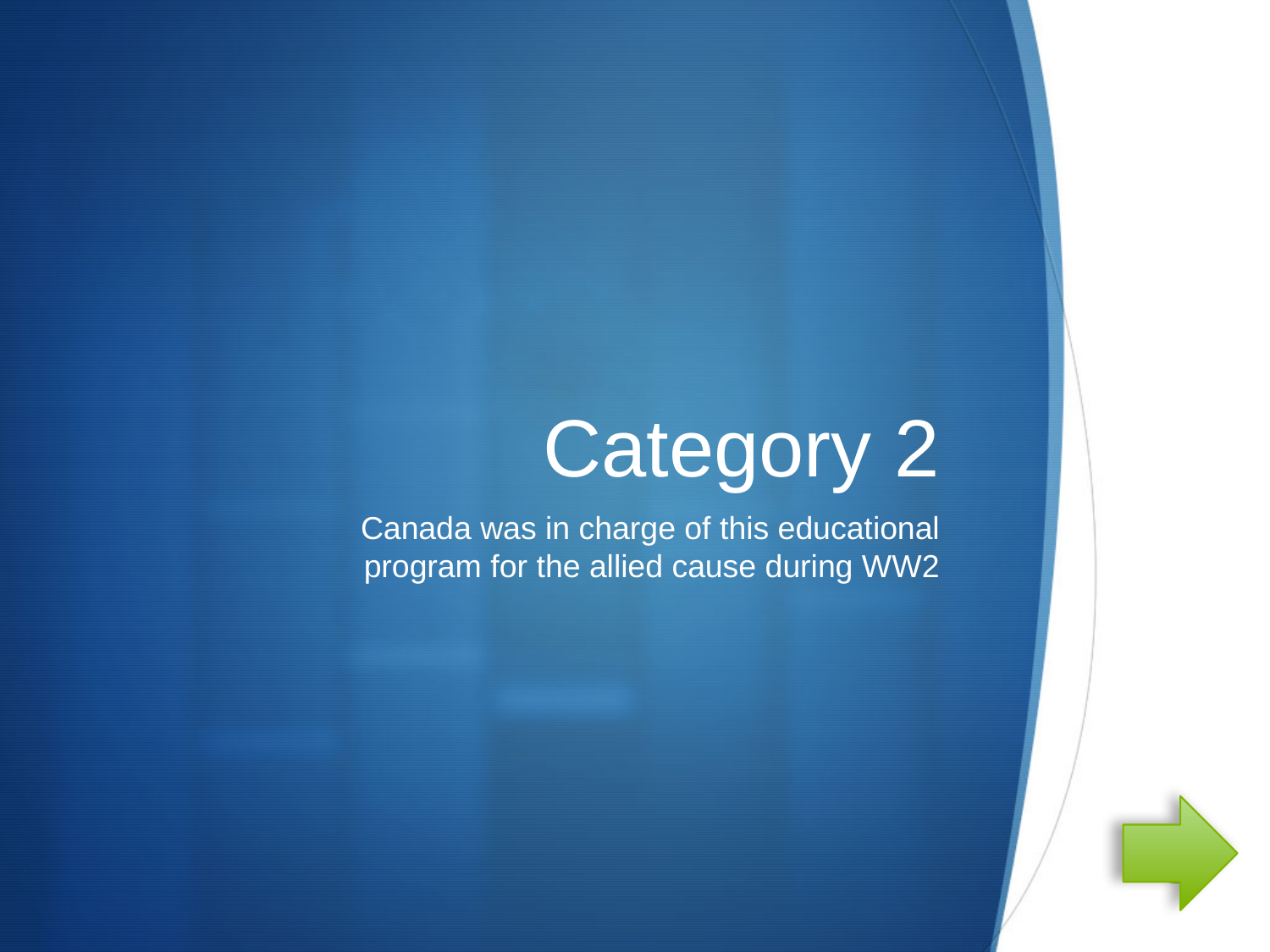

# Category 2
Canada was in charge of this educational program for the allied cause during WW2